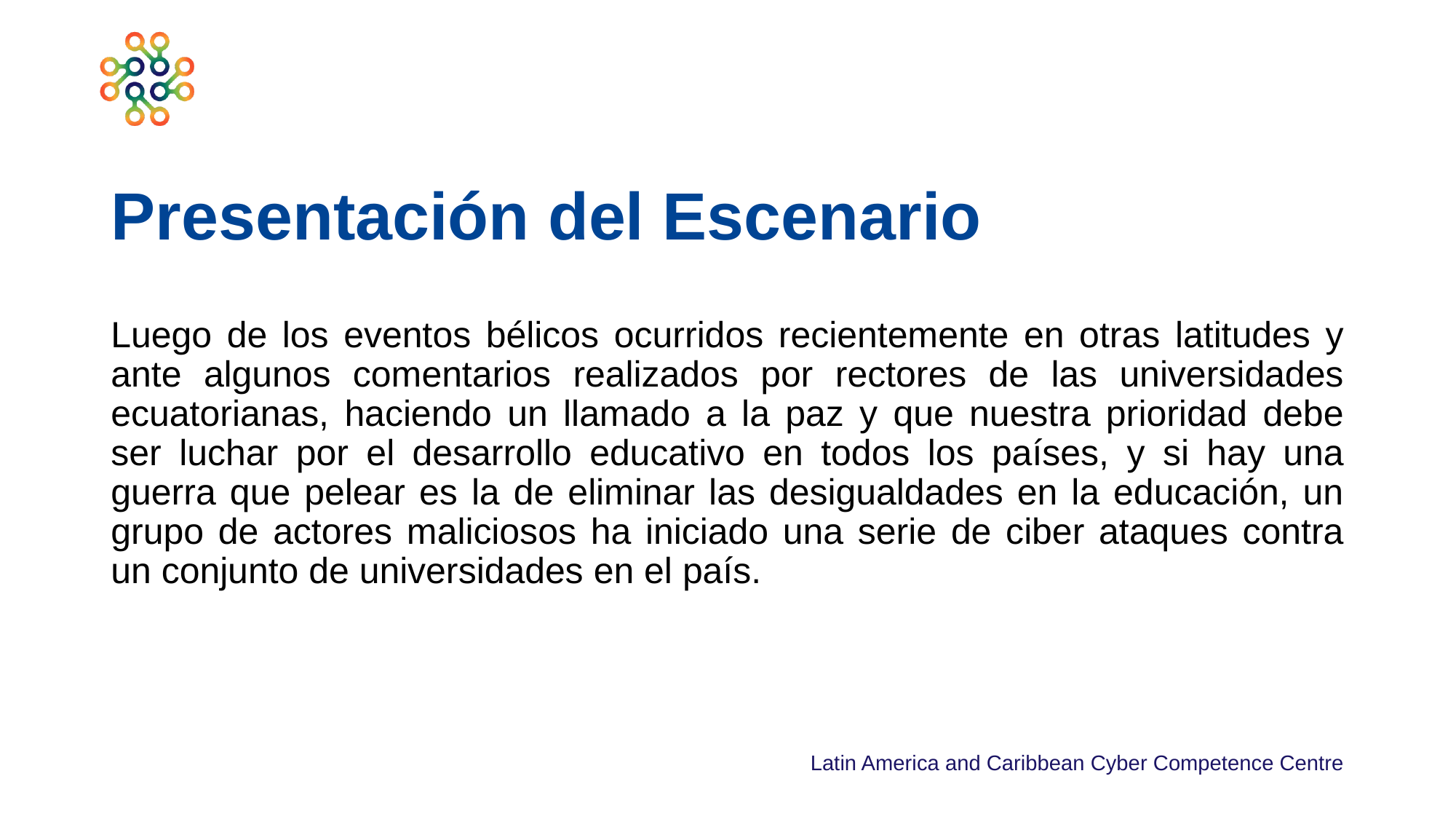

# Presentación del Escenario
Luego de los eventos bélicos ocurridos recientemente en otras latitudes y ante algunos comentarios realizados por rectores de las universidades ecuatorianas, haciendo un llamado a la paz y que nuestra prioridad debe ser luchar por el desarrollo educativo en todos los países, y si hay una guerra que pelear es la de eliminar las desigualdades en la educación, un grupo de actores maliciosos ha iniciado una serie de ciber ataques contra un conjunto de universidades en el país.